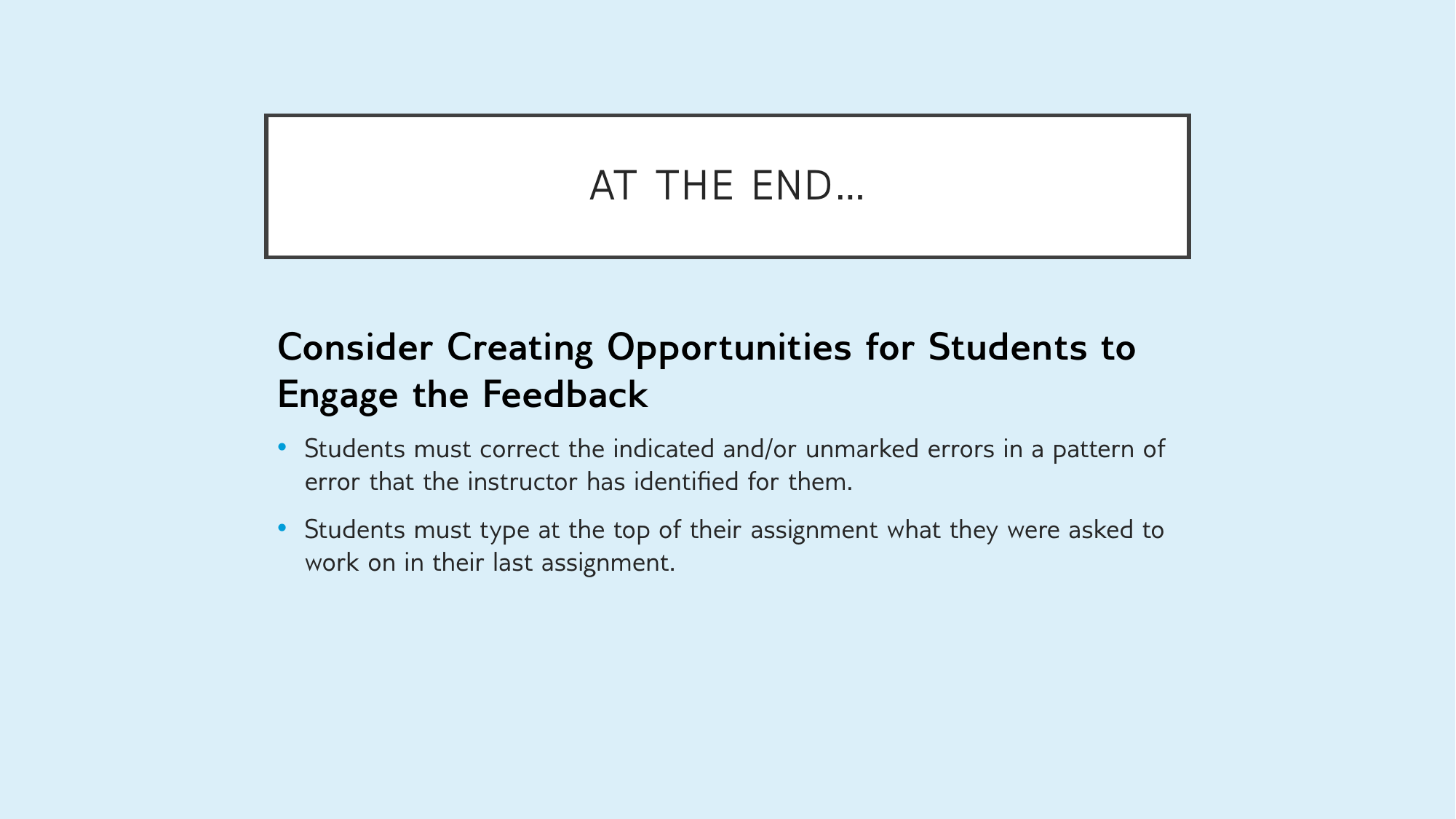

# At the end…
Consider Creating Opportunities for Students to Engage the Feedback
Students must correct the indicated and/or unmarked errors in a pattern of error that the instructor has identified for them.
Students must type at the top of their assignment what they were asked to work on in their last assignment.